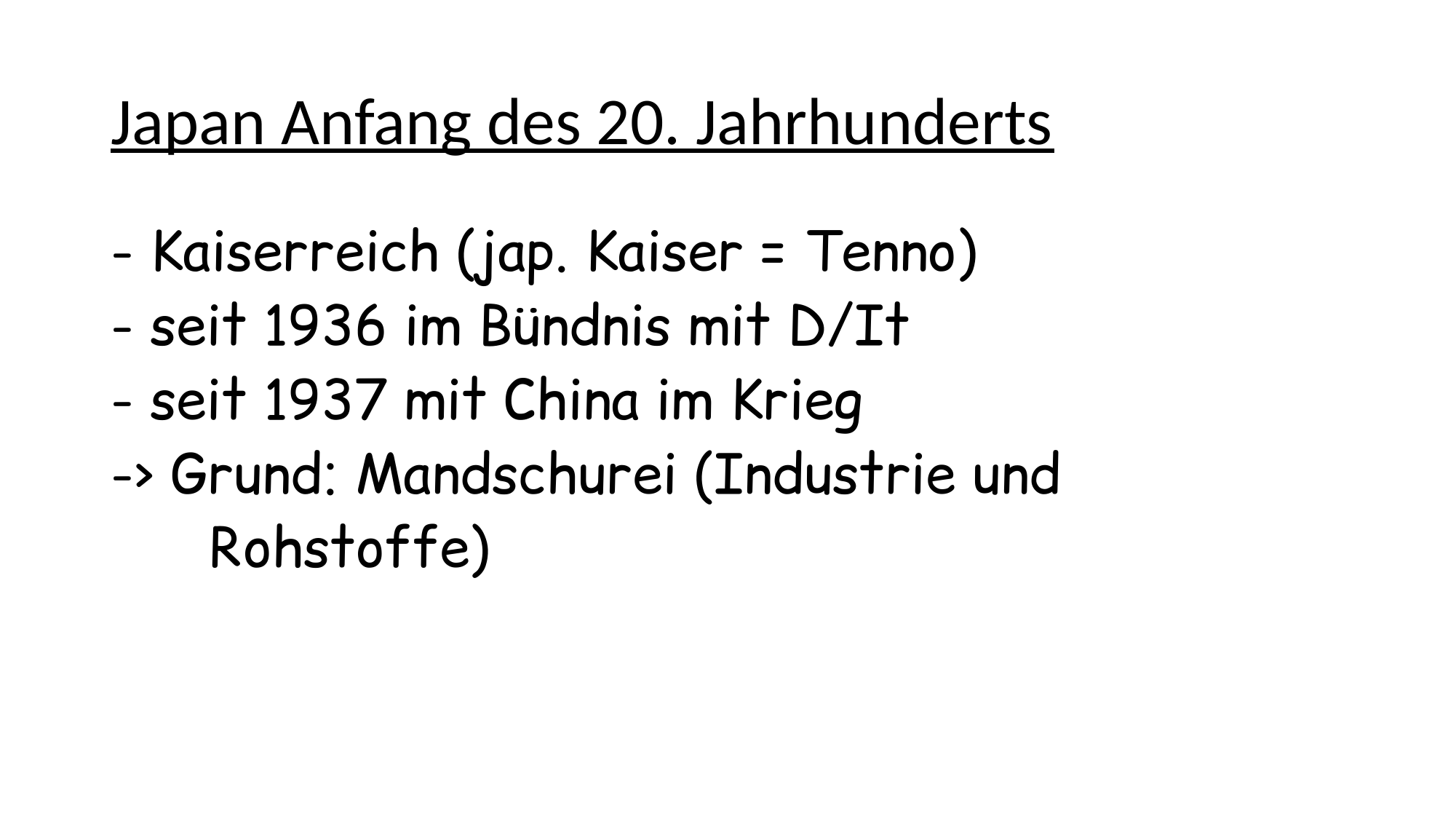

# Japan Anfang des 20. Jahrhunderts
- Kaiserreich (jap. Kaiser = Tenno)
- seit 1936 im Bündnis mit D/It
- seit 1937 mit China im Krieg
-> Grund: Mandschurei (Industrie und
      Rohstoffe)